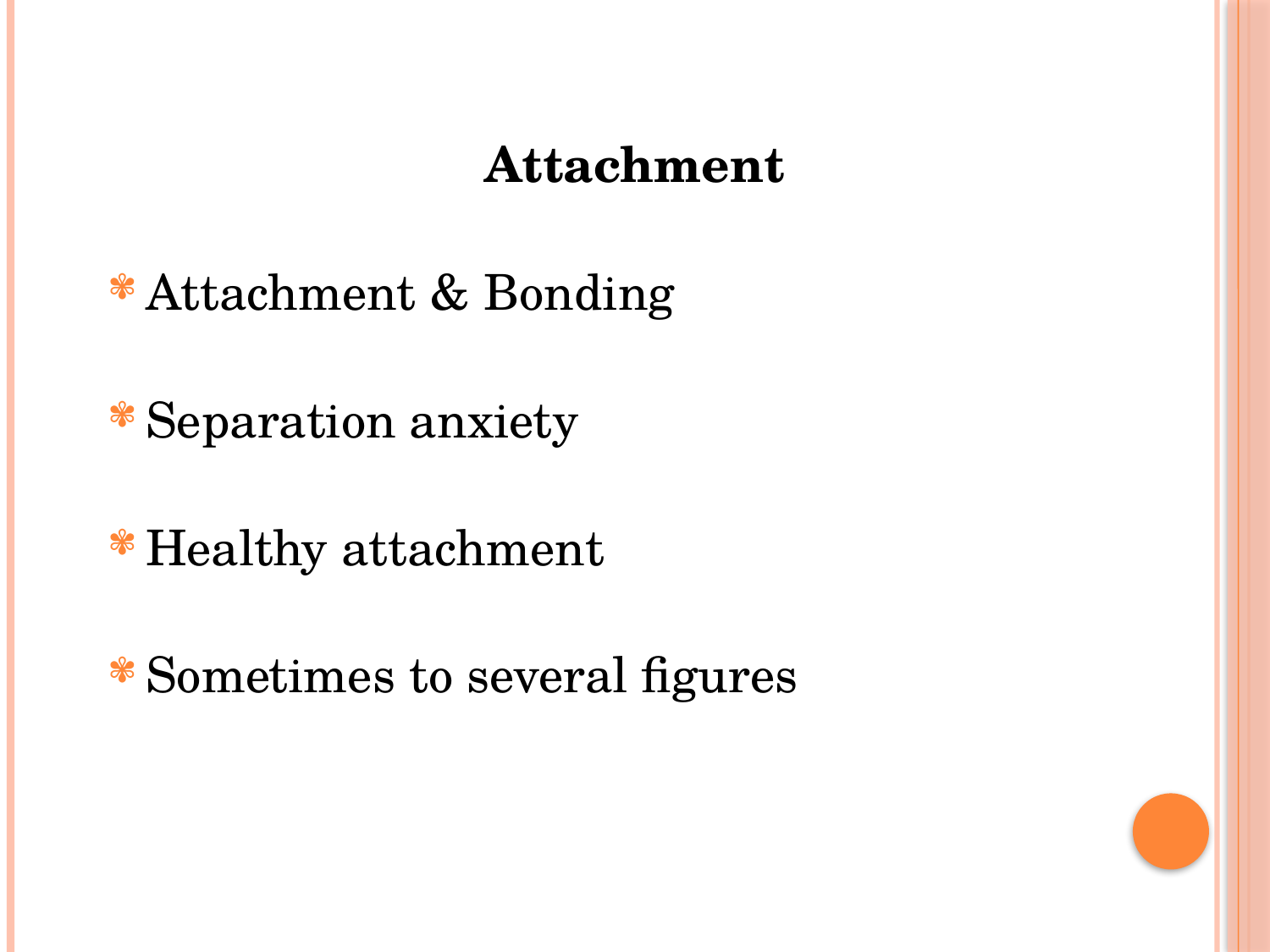

Attachment

Attachment & Bonding

Separation anxiety

Healthy attachment

Sometimes to several figures